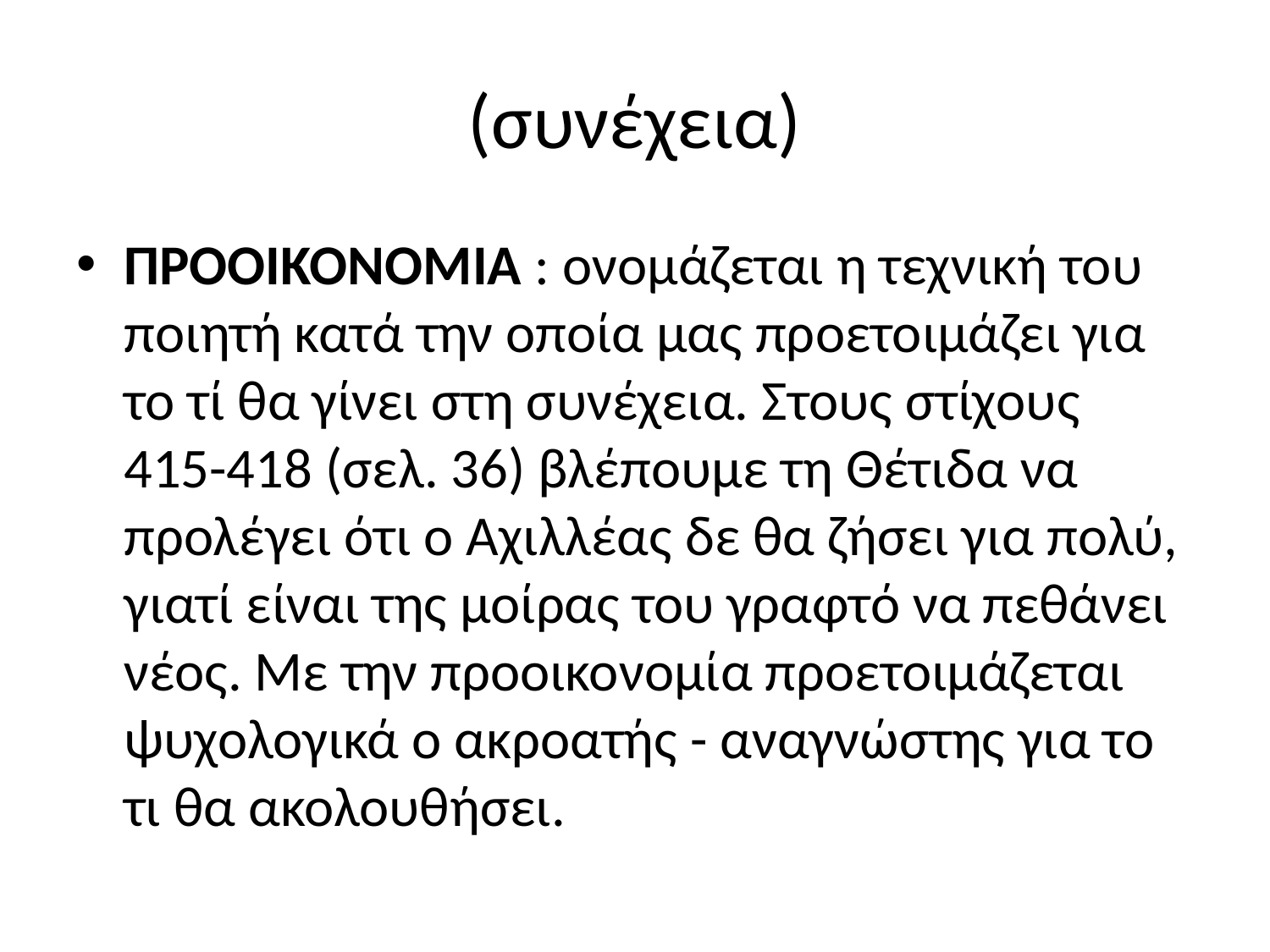

# (συνέχεια)
ΠΡΟΟΙΚΟΝΟΜΙΑ : ονομάζεται η τεχνική του ποιητή κατά την οποία μας προετοιμάζει για το τί θα γίνει στη συνέχεια. Στους στίχους 415-418 (σελ. 36) βλέπουμε τη Θέτιδα να προλέγει ότι ο Αχιλλέας δε θα ζήσει για πολύ, γιατί είναι της μοίρας του γραφτό να πεθάνει νέος. Με την προοικονομία προετοιμάζεται ψυχολογικά ο ακροατής - αναγνώστης για το τι θα ακολουθήσει.